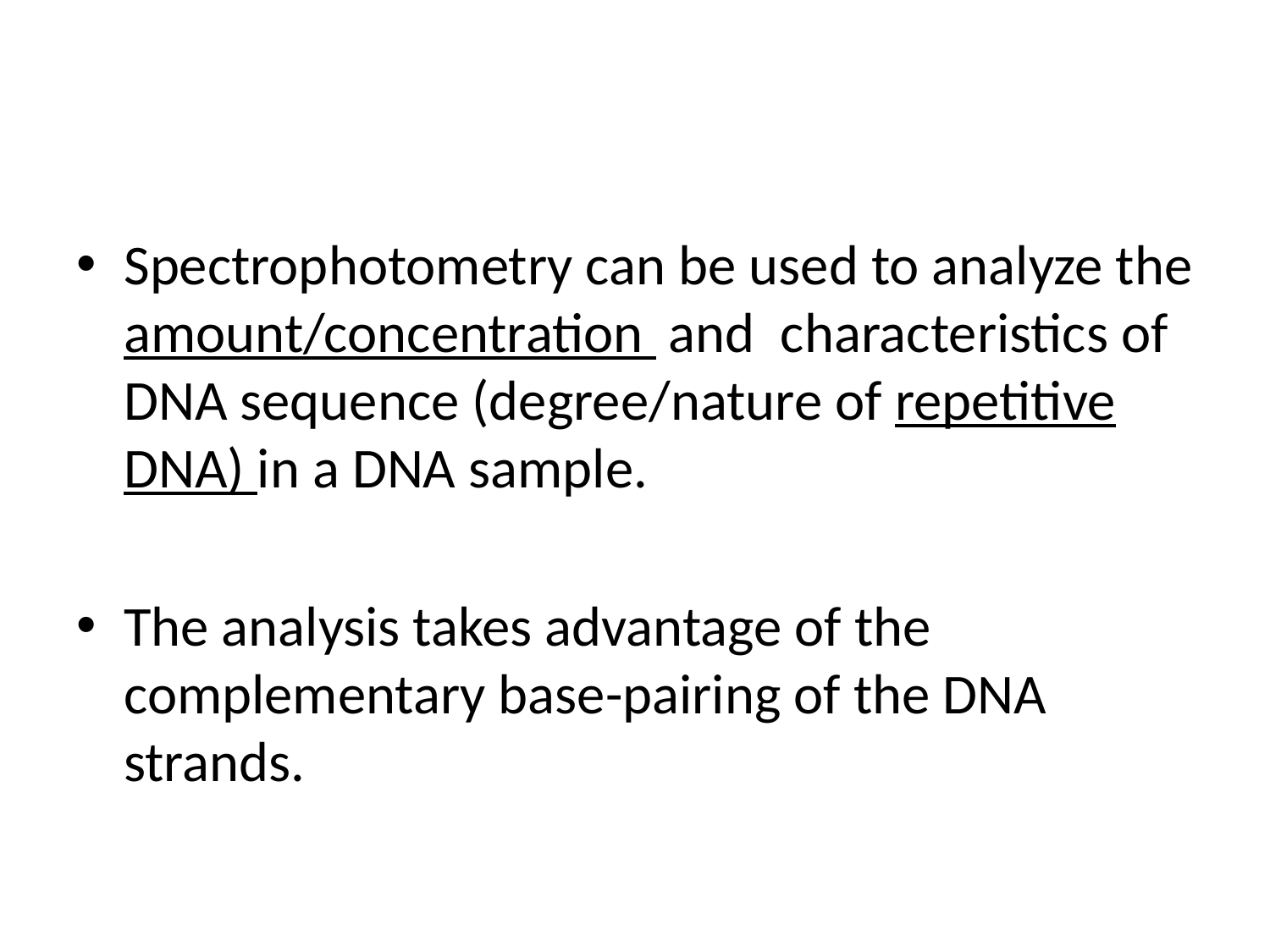

#
Spectrophotometry can be used to analyze the amount/concentration  and  characteristics of DNA sequence (degree/nature of repetitive DNA) in a DNA sample.

The analysis takes advantage of the complementary base-pairing of the DNA strands.